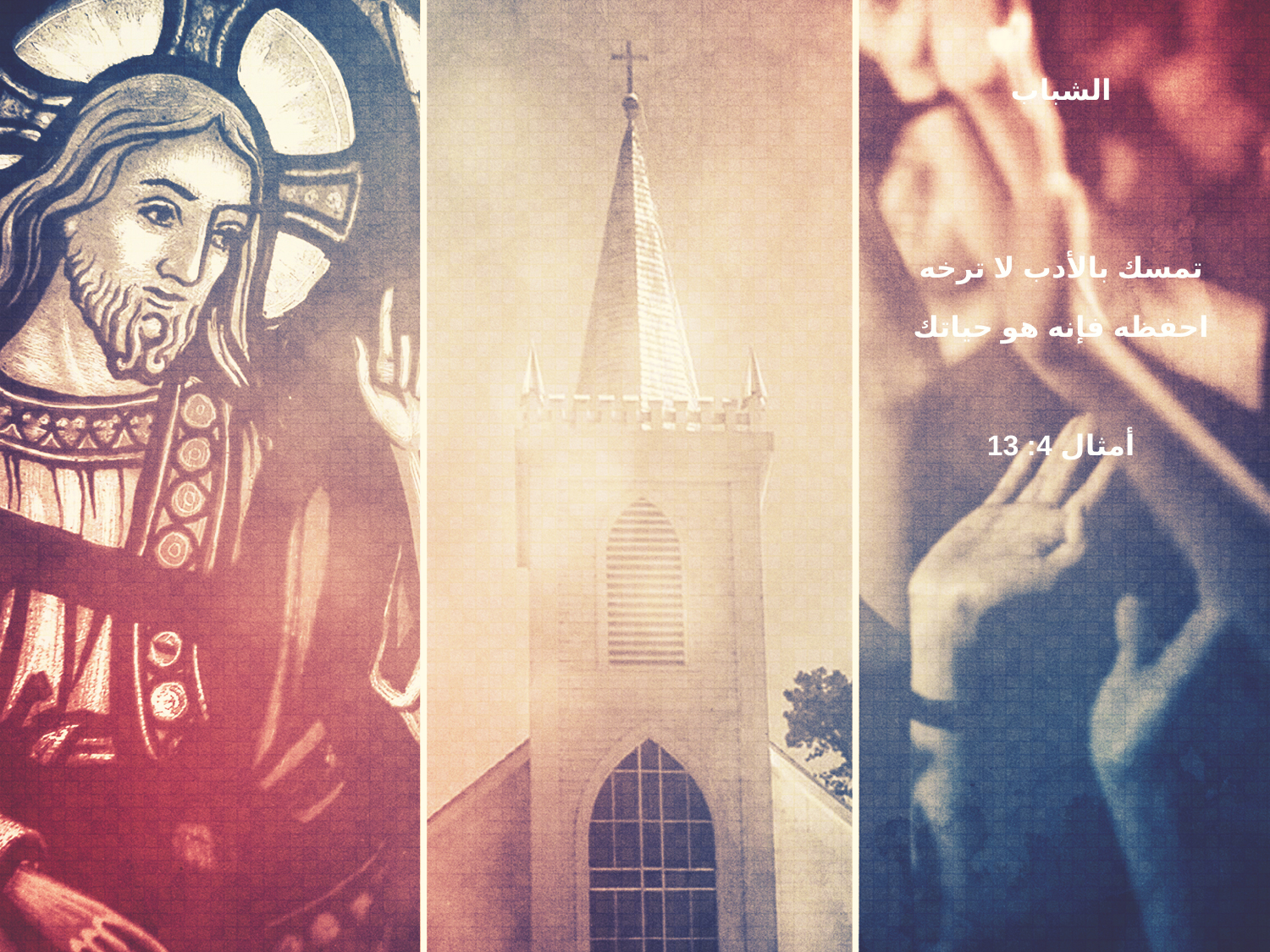

الشباب

تمسك بالأدب لا ترخه
احفظه فإنه هو حياتك

أمثال 4: 13